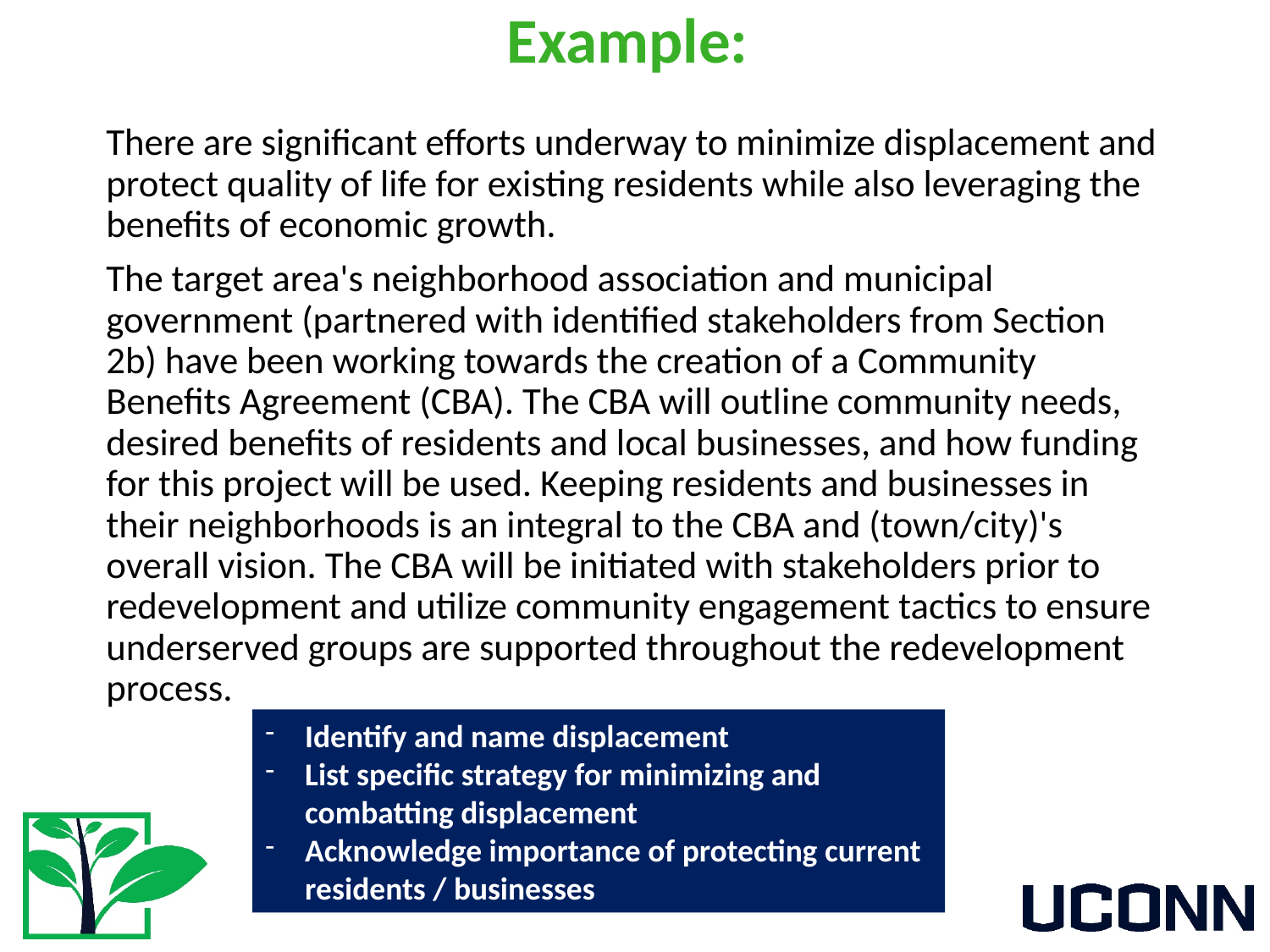

# Example:
There are significant efforts underway to minimize displacement and protect quality of life for existing residents while also leveraging the benefits of economic growth.
The target area's neighborhood association and municipal government (partnered with identified stakeholders from Section 2b) have been working towards the creation of a Community Benefits Agreement (CBA). The CBA will outline community needs, desired benefits of residents and local businesses, and how funding for this project will be used. Keeping residents and businesses in their neighborhoods is an integral to the CBA and (town/city)'s overall vision. The CBA will be initiated with stakeholders prior to redevelopment and utilize community engagement tactics to ensure underserved groups are supported throughout the redevelopment process.

Identify and name displacement
List specific strategy for minimizing and combatting displacement
Acknowledge importance of protecting current residents / businesses